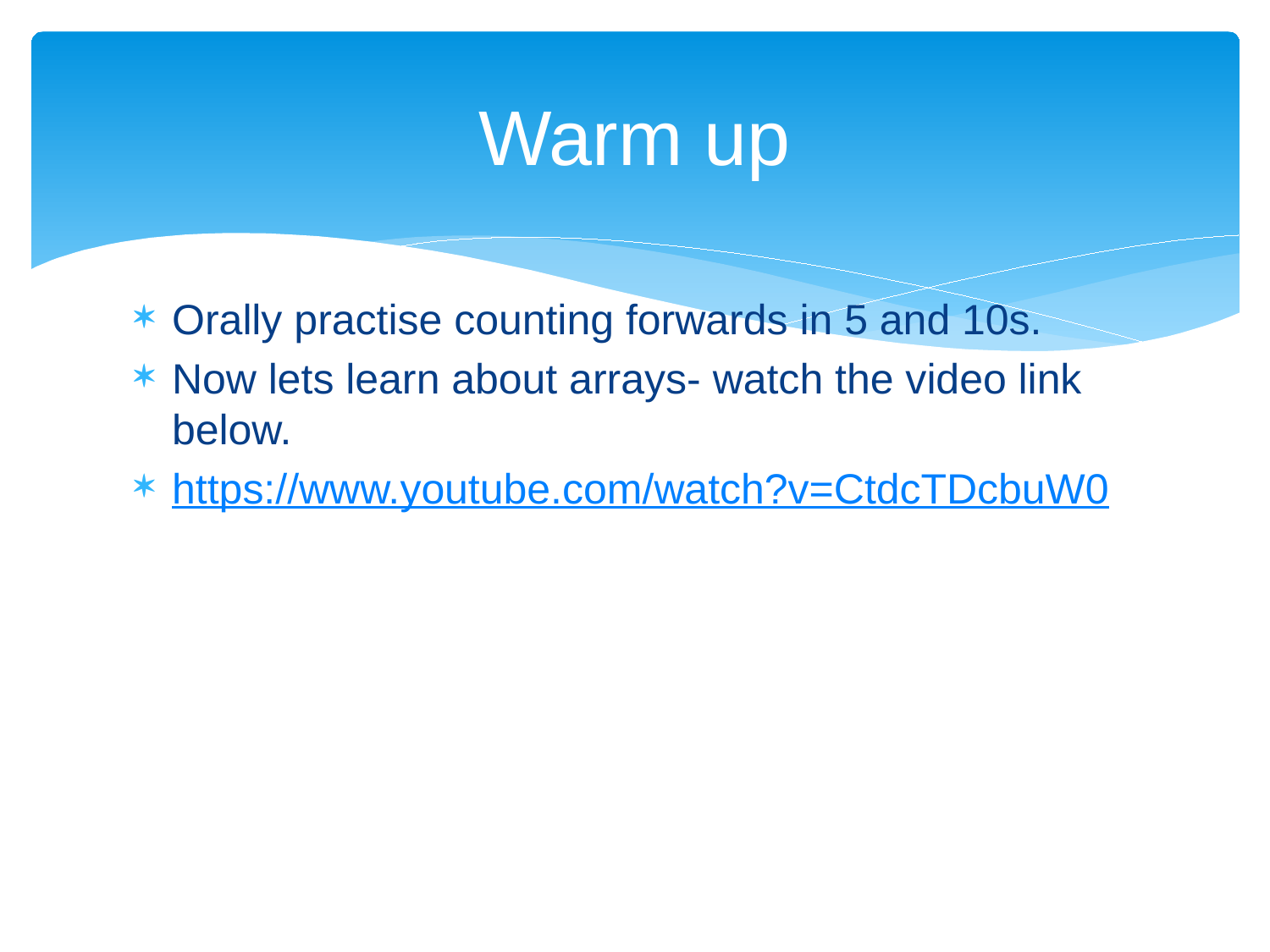

# Warm up
Orally practise counting forwards in 5 and 10s.
Now lets learn about arrays- watch the video link below.
https://www.youtube.com/watch?v=CtdcTDcbuW0